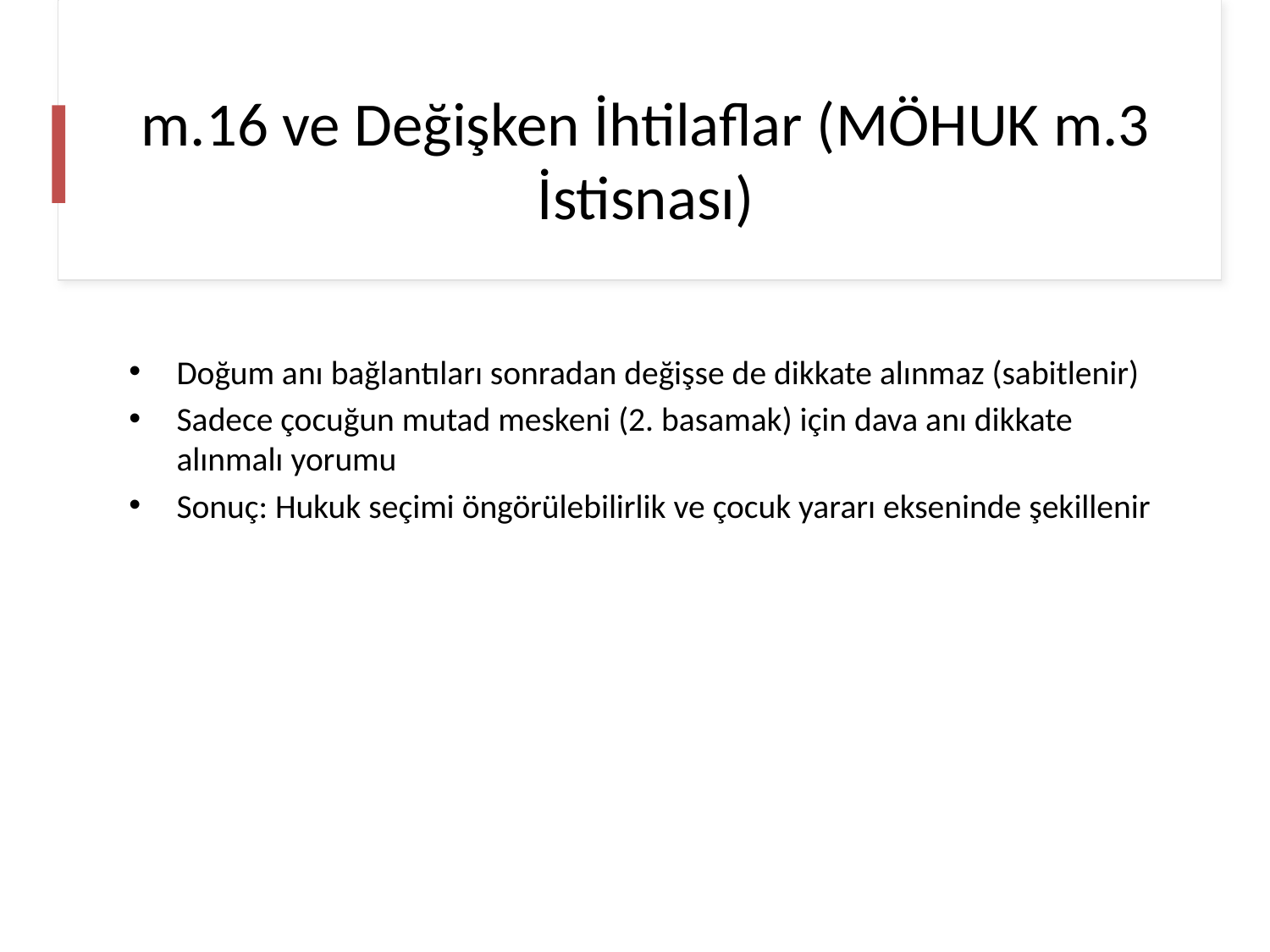

# m.16 ve Değişken İhtilaflar (MÖHUK m.3 İstisnası)

Doğum anı bağlantıları sonradan değişse de dikkate alınmaz (sabitlenir)
Sadece çocuğun mutad meskeni (2. basamak) için dava anı dikkate alınmalı yorumu
Sonuç: Hukuk seçimi öngörülebilirlik ve çocuk yararı ekseninde şekillenir